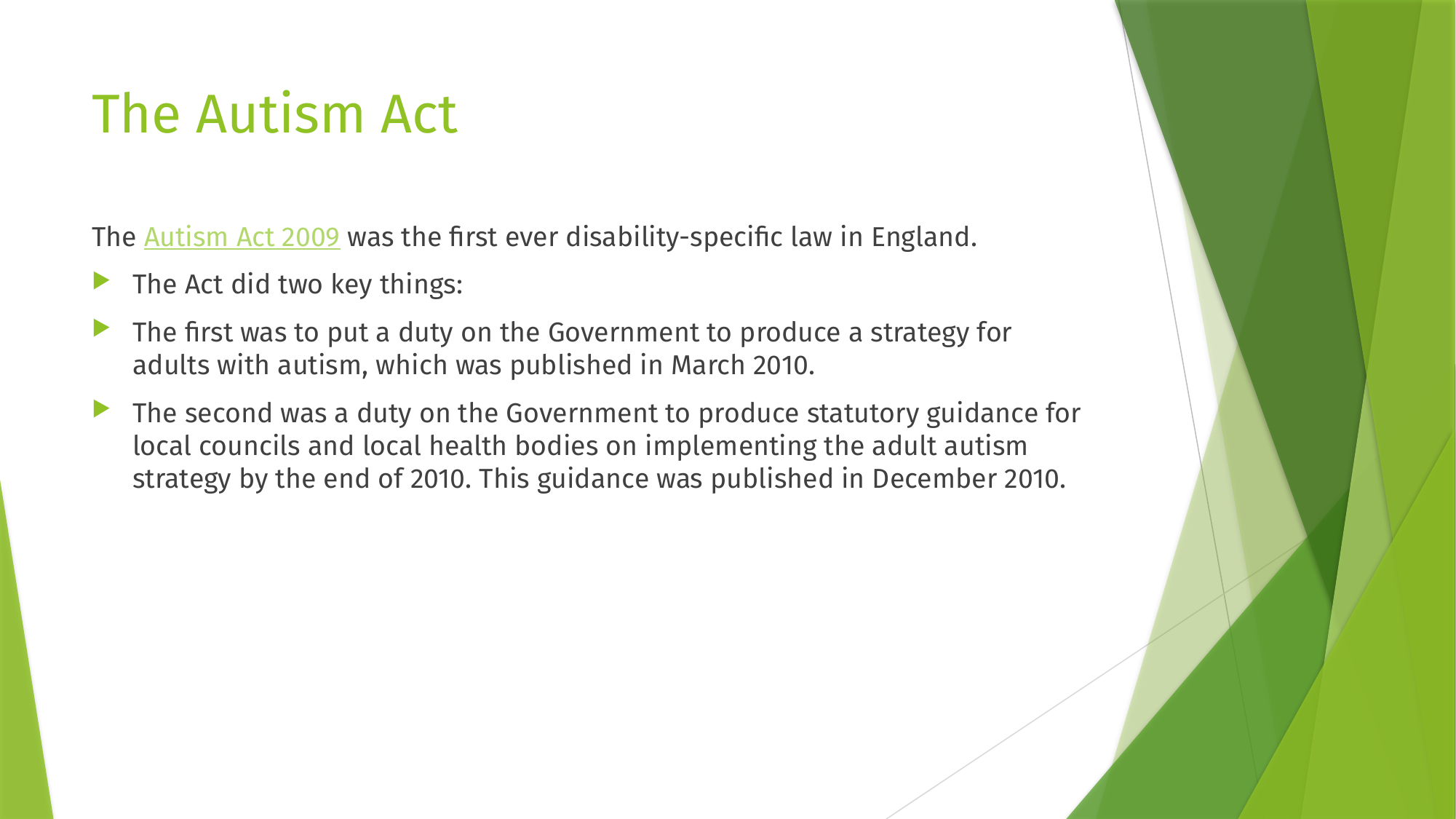

# The Autism Act
The Autism Act 2009 was the first ever disability-specific law in England.
The Act did two key things:
The first was to put a duty on the Government to produce a strategy for adults with autism, which was published in March 2010.
The second was a duty on the Government to produce statutory guidance for local councils and local health bodies on implementing the adult autism strategy by the end of 2010. This guidance was published in December 2010.